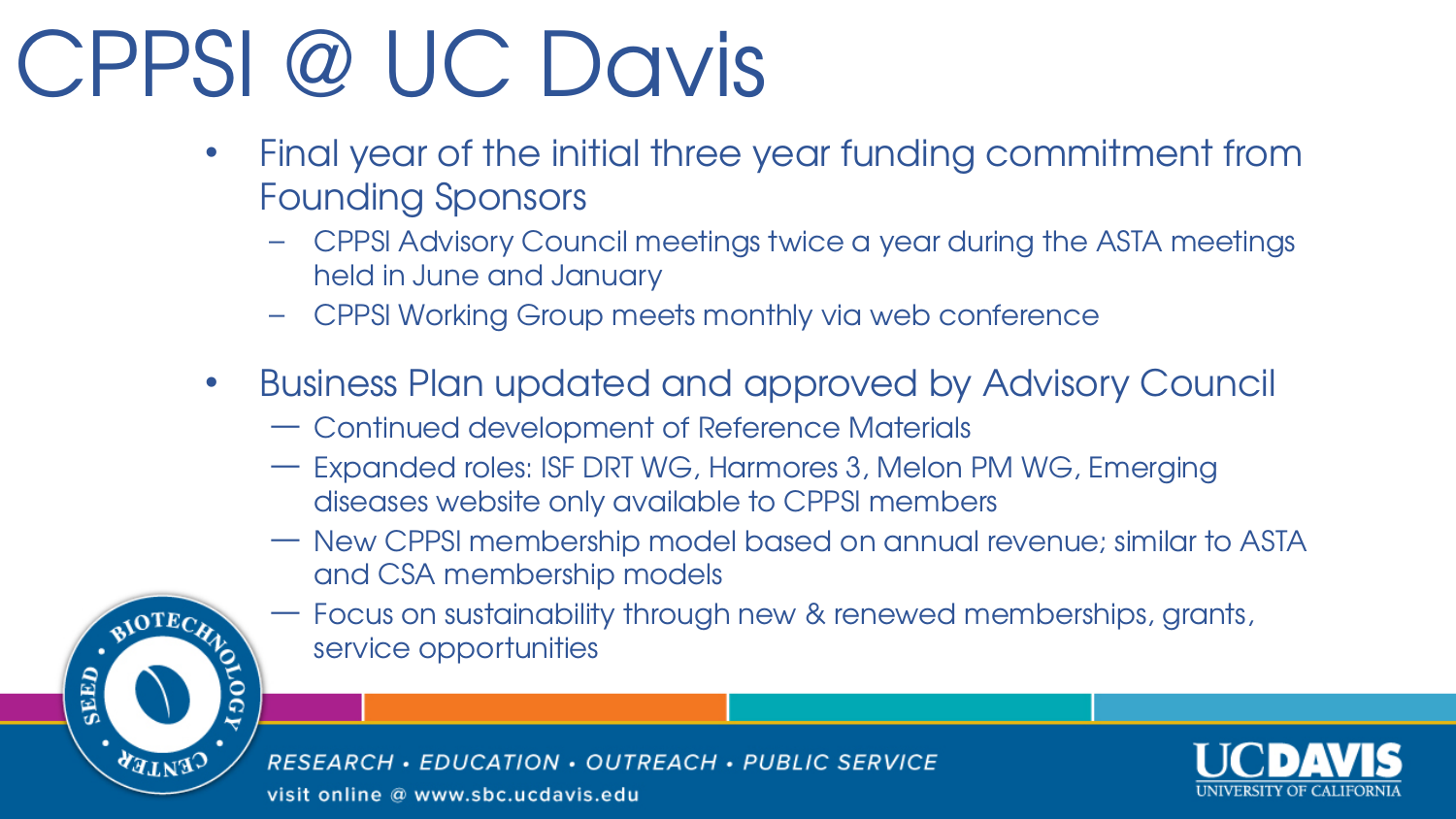

# CPPSI @ UC Davis
Final year of the initial three year funding commitment from Founding Sponsors
CPPSI Advisory Council meetings twice a year during the ASTA meetings held in June and January
CPPSI Working Group meets monthly via web conference

Business Plan updated and approved by Advisory Council
Continued development of Reference Materials
Expanded roles: ISF DRT WG, Harmores 3, Melon PM WG, Emerging diseases website only available to CPPSI members
New CPPSI membership model based on annual revenue; similar to ASTA and CSA membership models
Focus on sustainability through new & renewed memberships, grants, service opportunities